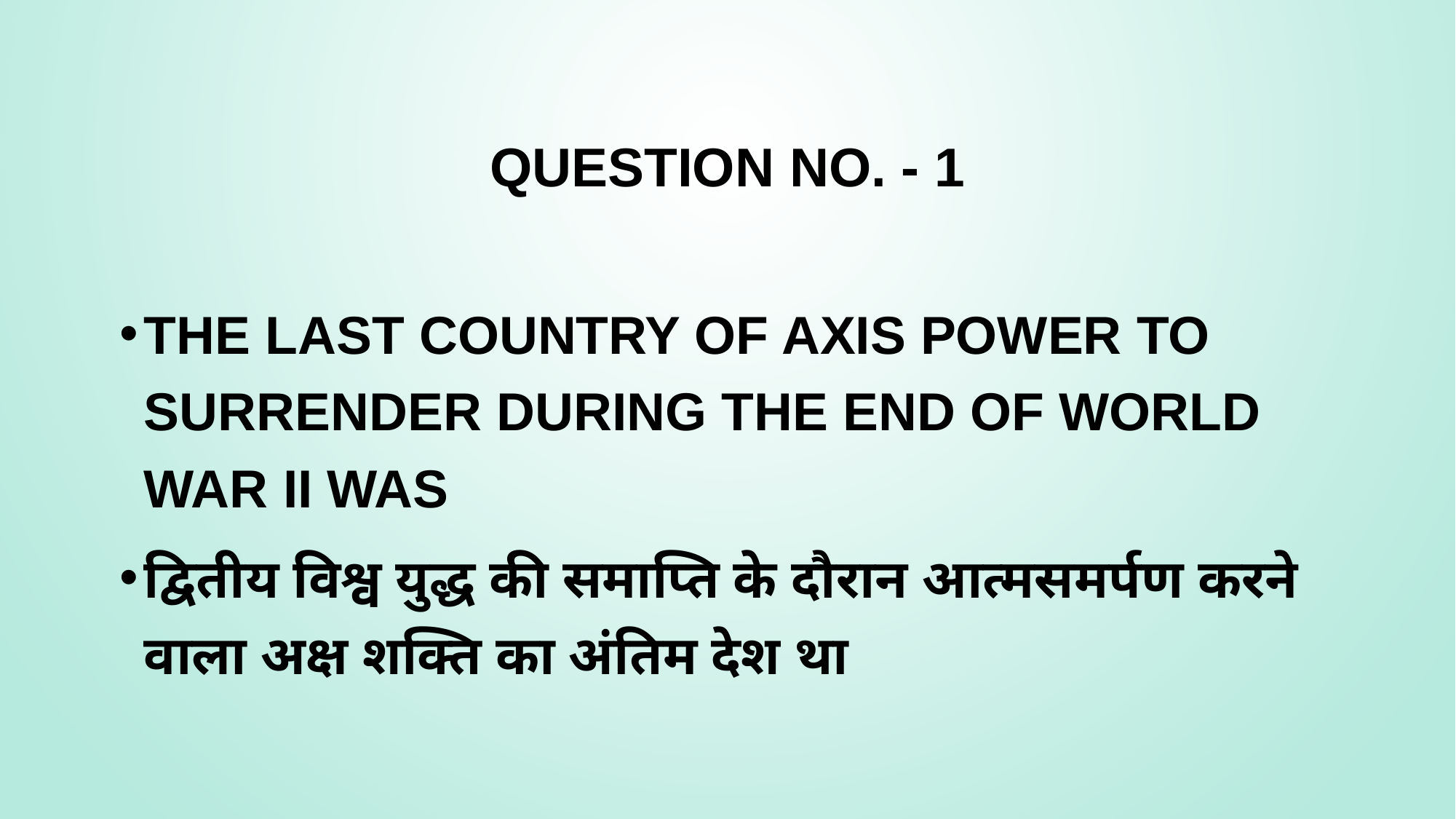

# QUESTION NO. - 1
The last country of Axis Power to surrender during the end of World War II was
द्वितीय विश्व युद्ध की समाप्ति के दौरान आत्मसमर्पण करने वाला अक्ष शक्ति का अंतिम देश था